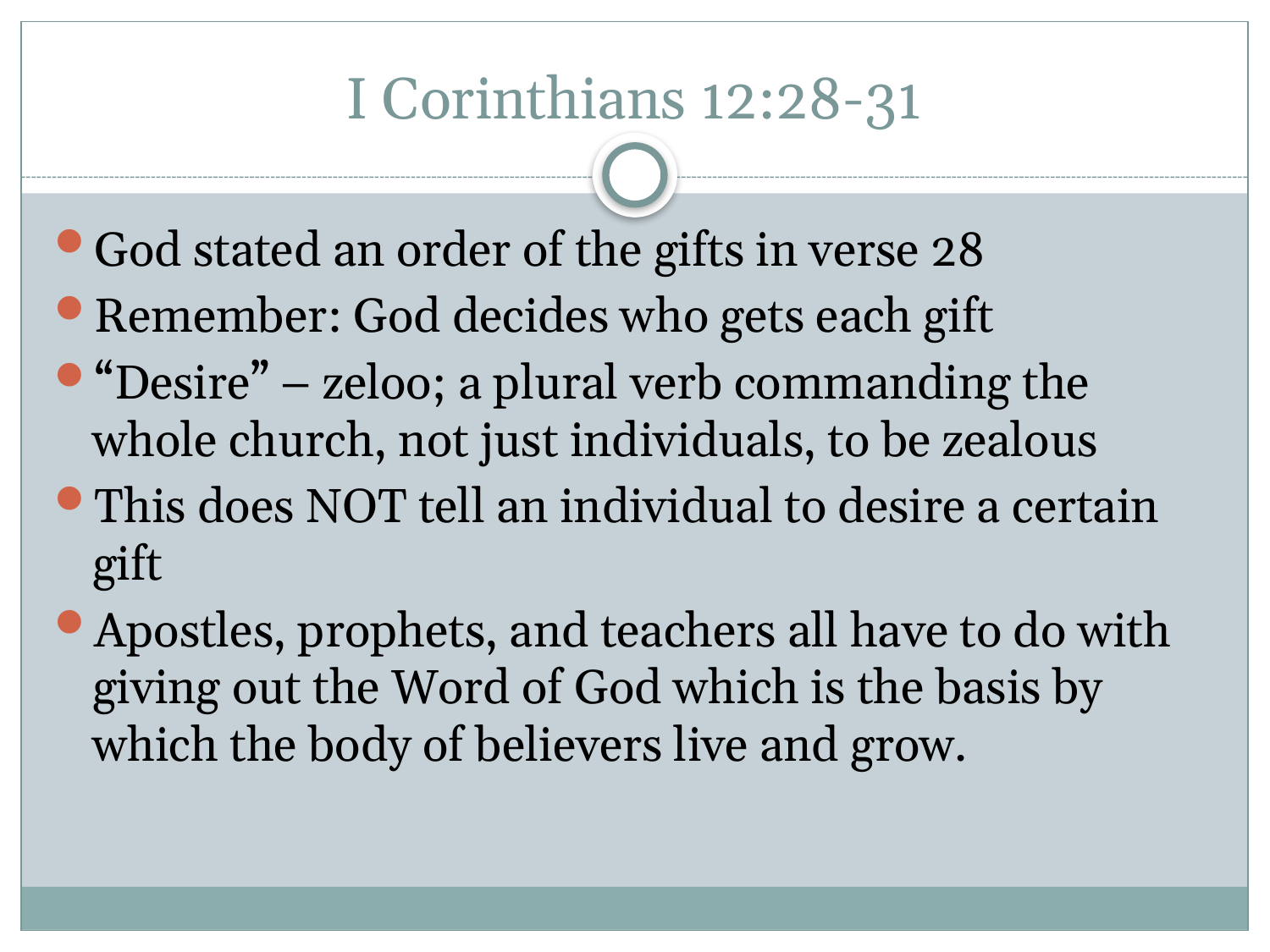

# I Corinthians 12:28-31
God stated an order of the gifts in verse 28
Remember: God decides who gets each gift
“Desire” – zeloo; a plural verb commanding the whole church, not just individuals, to be zealous
This does NOT tell an individual to desire a certain gift
Apostles, prophets, and teachers all have to do with giving out the Word of God which is the basis by which the body of believers live and grow.